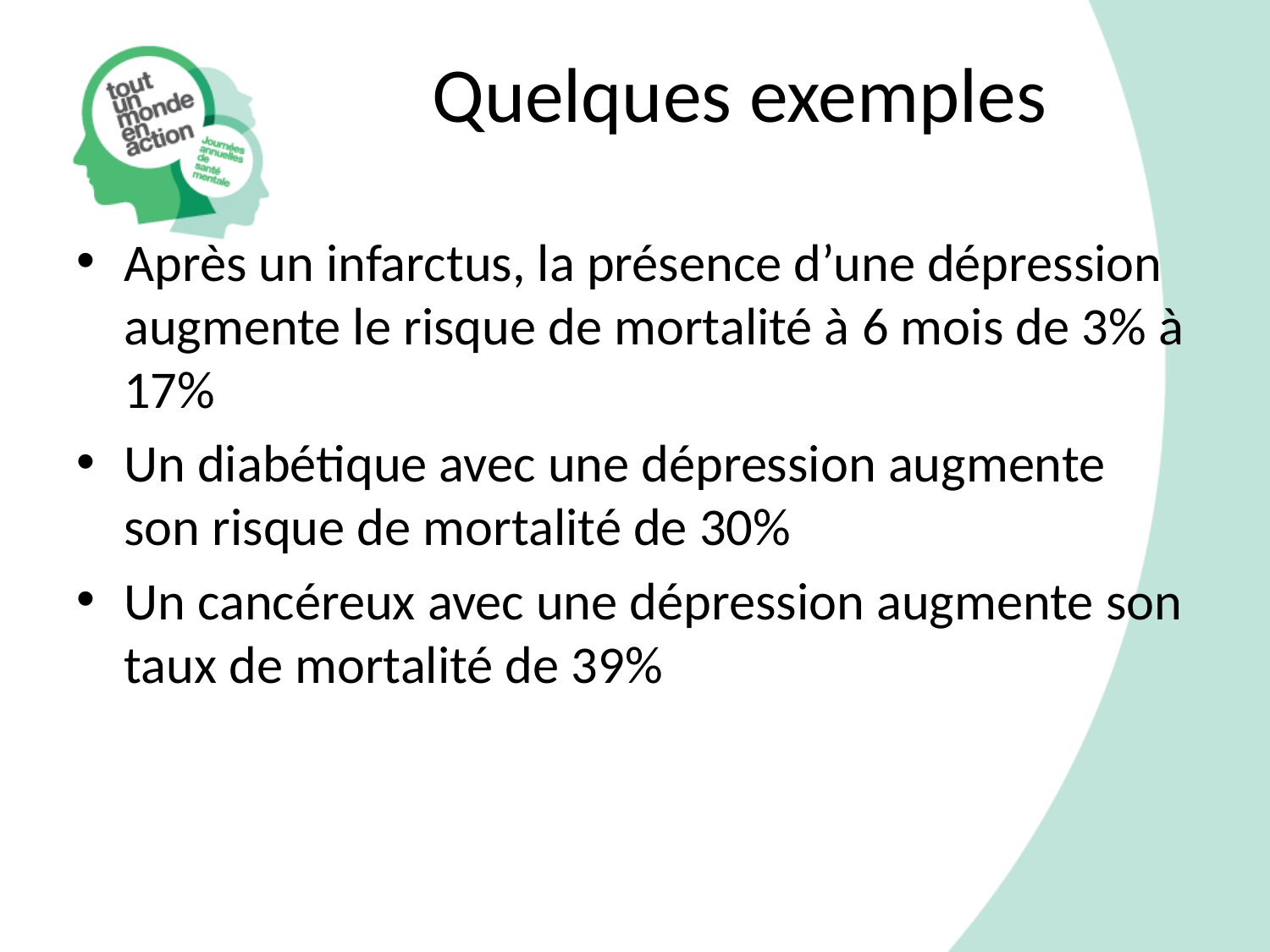

# Quelques exemples
Après un infarctus, la présence d’une dépression augmente le risque de mortalité à 6 mois de 3% à 17%
Un diabétique avec une dépression augmente son risque de mortalité de 30%
Un cancéreux avec une dépression augmente son taux de mortalité de 39%